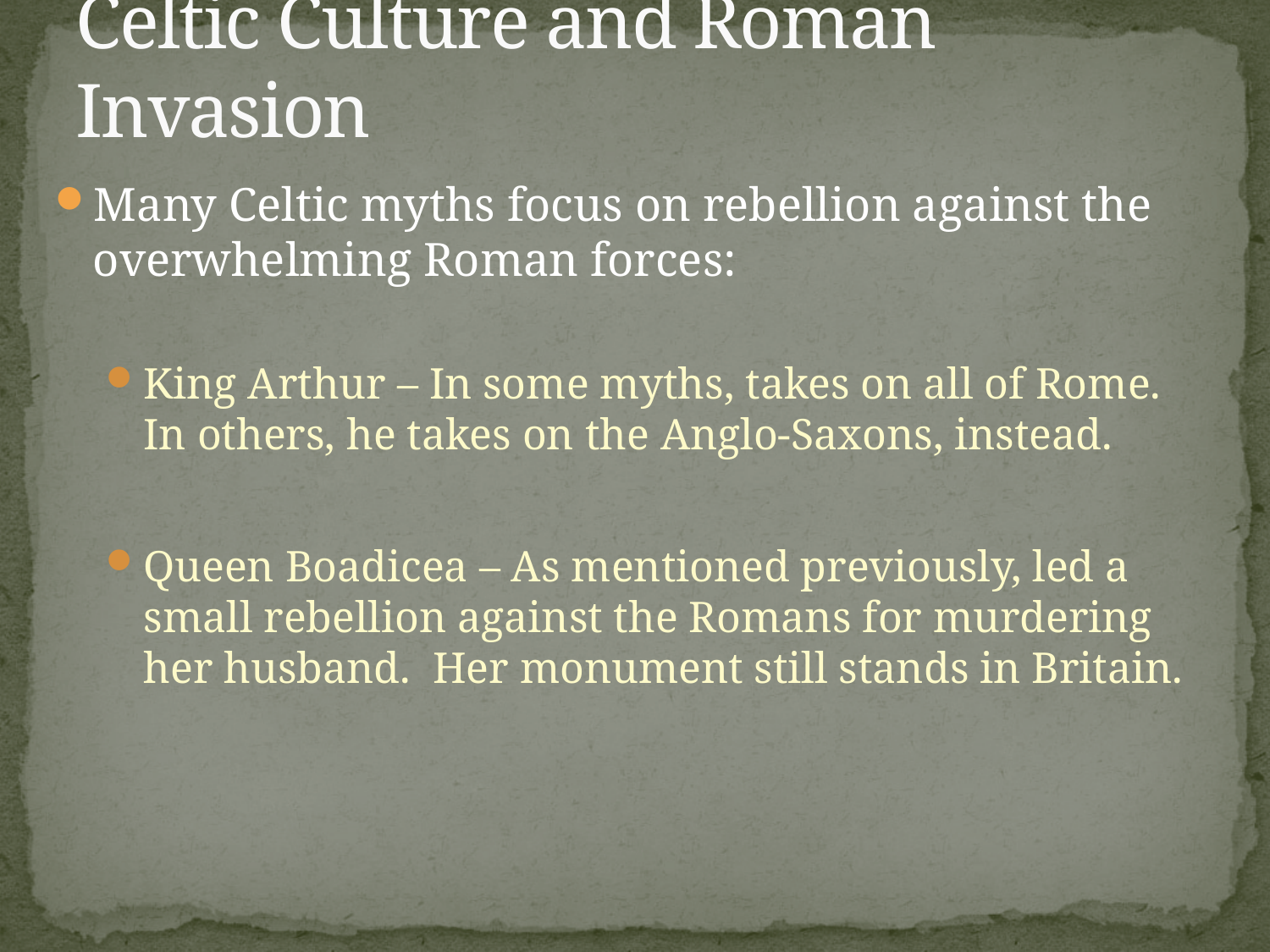

# Celtic Culture and Roman Invasion
Many Celtic myths focus on rebellion against the overwhelming Roman forces:

King Arthur – In some myths, takes on all of Rome.  In others, he takes on the Anglo-Saxons, instead.

Queen Boadicea – As mentioned previously, led a small rebellion against the Romans for murdering her husband.  Her monument still stands in Britain.